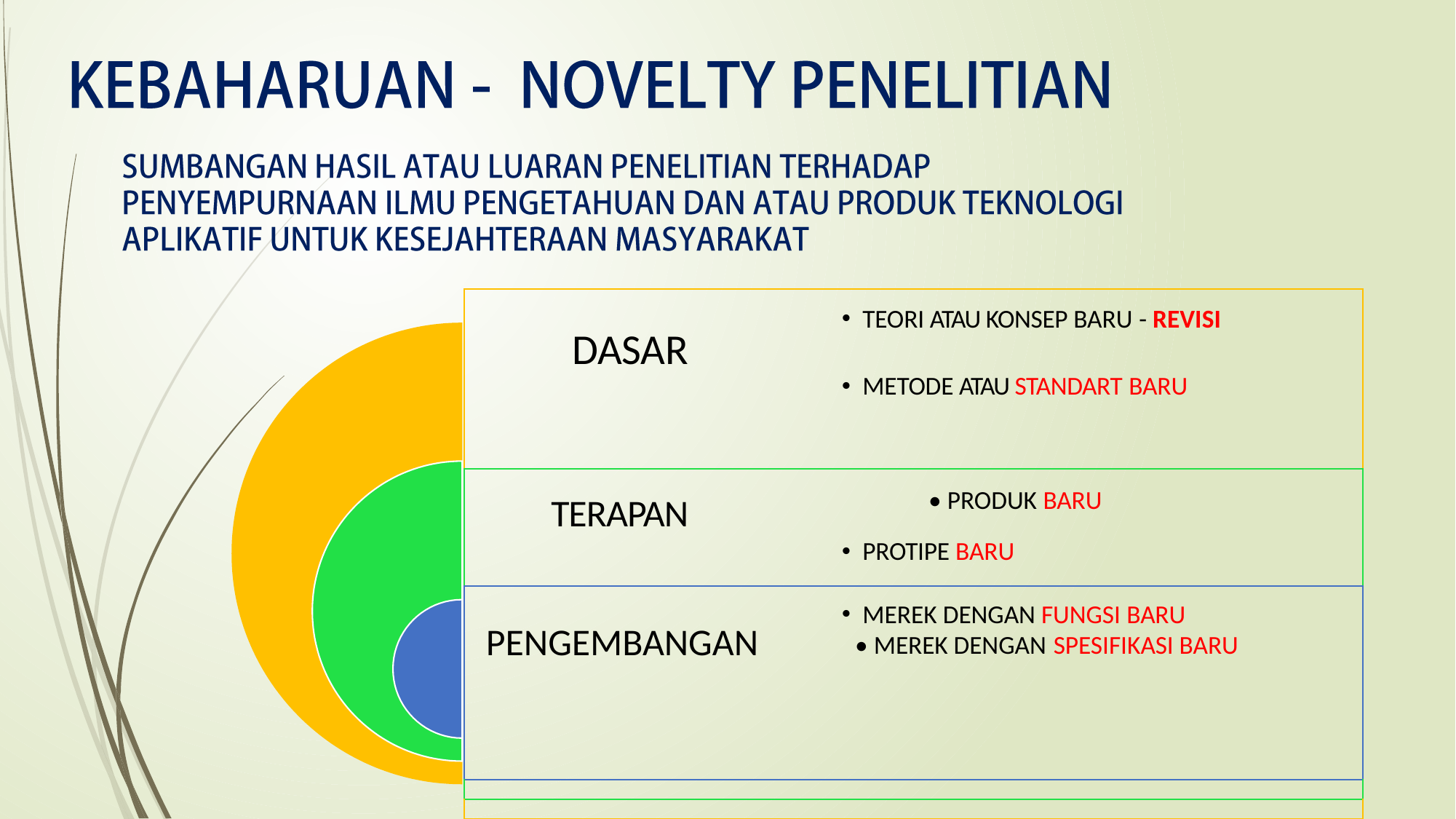

| TEORI ATAU KONSEP BARU - REVISI DASAR METODE ATAU STANDART BARU |
| --- |
| TERAPAN • PRODUK BARU PROTIPE BARU |
| MEREK DENGAN FUNGSI BARU PENGEMBANGAN • MEREK DENGAN SPESIFIKASI BARU |
|  |
|  |